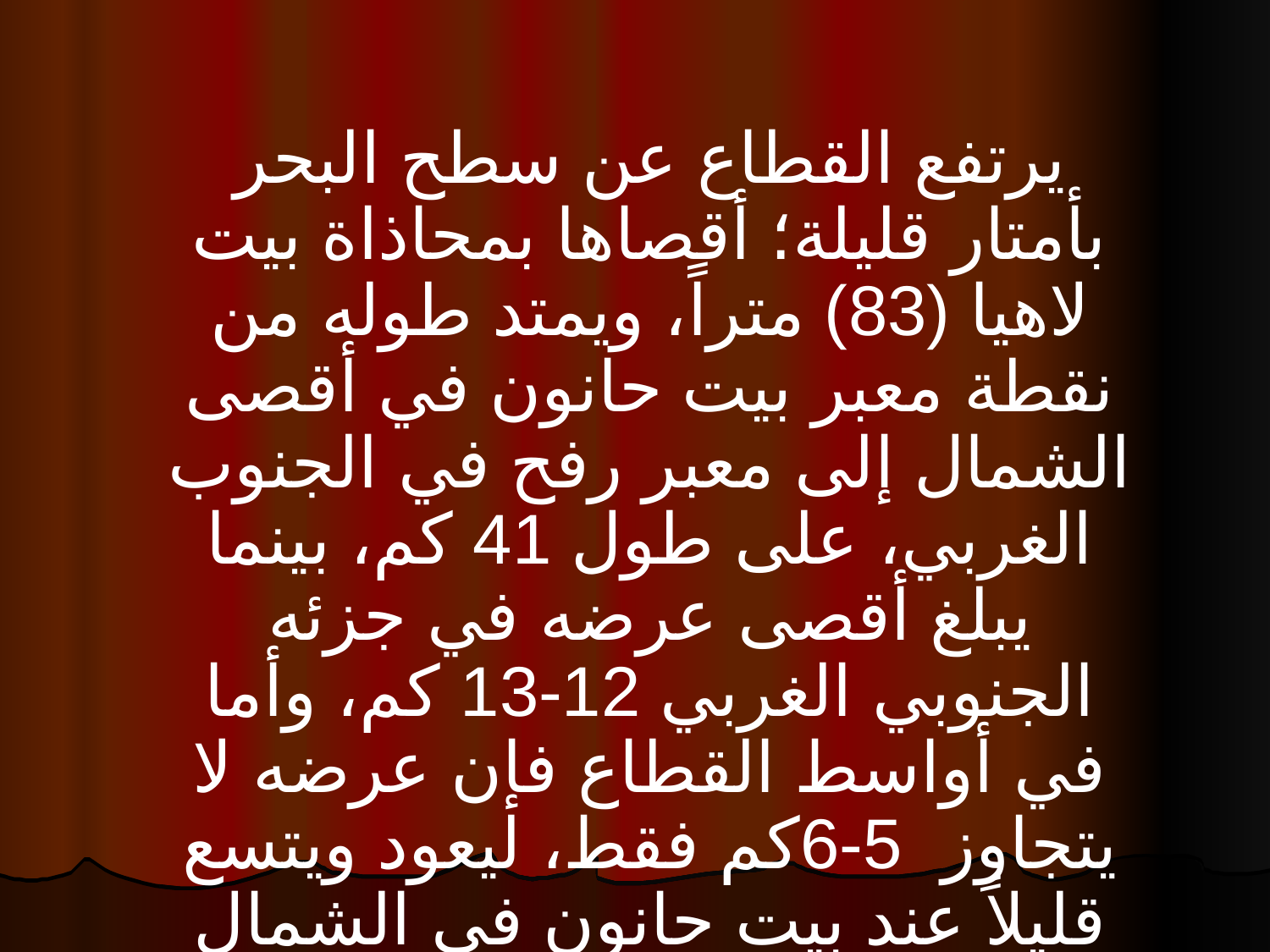

يرتفع القطاع عن سطح البحر بأمتار قليلة؛ أقصاها بمحاذاة بيت لاهيا (83) متراً، ويمتد طوله من نقطة معبر بيت حانون في أقصى الشمال إلى معبر رفح في الجنوب الغربي، على طول 41 كم، بينما يبلغ أقصى عرضه في جزئه الجنوبي الغربي 12-13 كم، وأما في أواسط القطاع فإن عرضه لا يتجاوز  5-6كم فقط، ليعود ويتسع قليلاً عند بيت حانون في الشمال فيبلغ 5-9 كم.